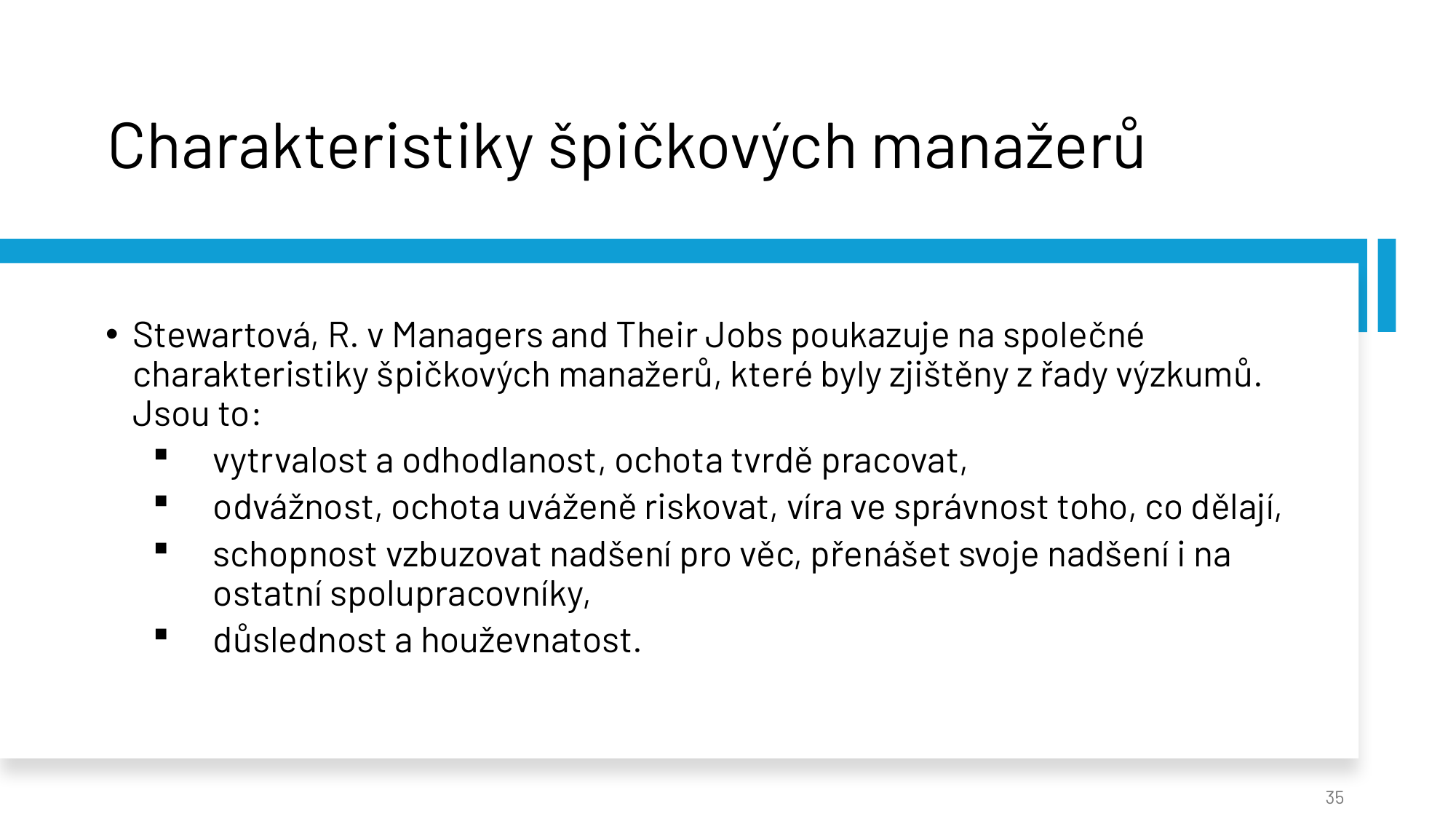

# Charakteristiky špičkových manažerů

Stewartová, R. v Managers and Their Jobs poukazuje na společné charakteristiky špičkových manažerů, které byly zjištěny z řady výzkumů. Jsou to:
vytrvalost a odhodlanost, ochota tvrdě pracovat,
odvážnost, ochota uváženě riskovat, víra ve správnost toho, co dělají,
schopnost vzbuzovat nadšení pro věc, přenášet svoje nadšení i na ostatní spolupracovníky,
důslednost a houževnatost.

35